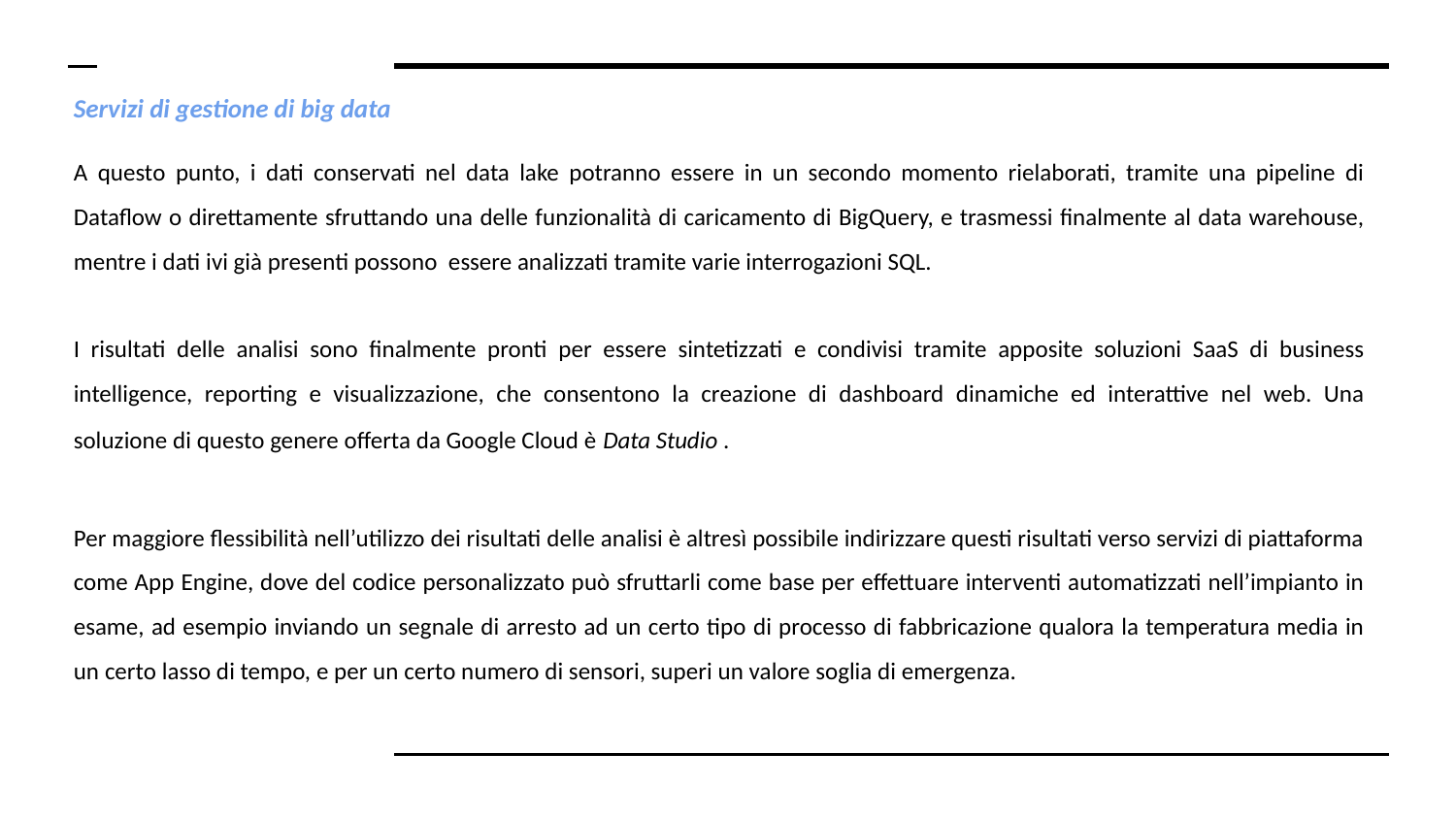

# Servizi di gestione di big data
A questo punto, i dati conservati nel data lake potranno essere in un secondo momento rielaborati, tramite una pipeline di Dataflow o direttamente sfruttando una delle funzionalità di caricamento di BigQuery, e trasmessi finalmente al data warehouse, mentre i dati ivi già presenti possono  essere analizzati tramite varie interrogazioni SQL.

I risultati delle analisi sono finalmente pronti per essere sintetizzati e condivisi tramite apposite soluzioni SaaS di business intelligence, reporting e visualizzazione, che consentono la creazione di dashboard dinamiche ed interattive nel web. Una soluzione di questo genere offerta da Google Cloud è Data Studio​ ​.

Per maggiore flessibilità nell’utilizzo dei risultati delle analisi è altresì possibile indirizzare questi risultati verso servizi di piattaforma come App Engine, dove del codice personalizzato può sfruttarli come base per effettuare interventi automatizzati nell’impianto in esame, ad esempio inviando un segnale di arresto ad un certo tipo di processo di fabbricazione qualora la temperatura media in un certo lasso di tempo, e per un certo numero di sensori, superi un valore soglia di emergenza.